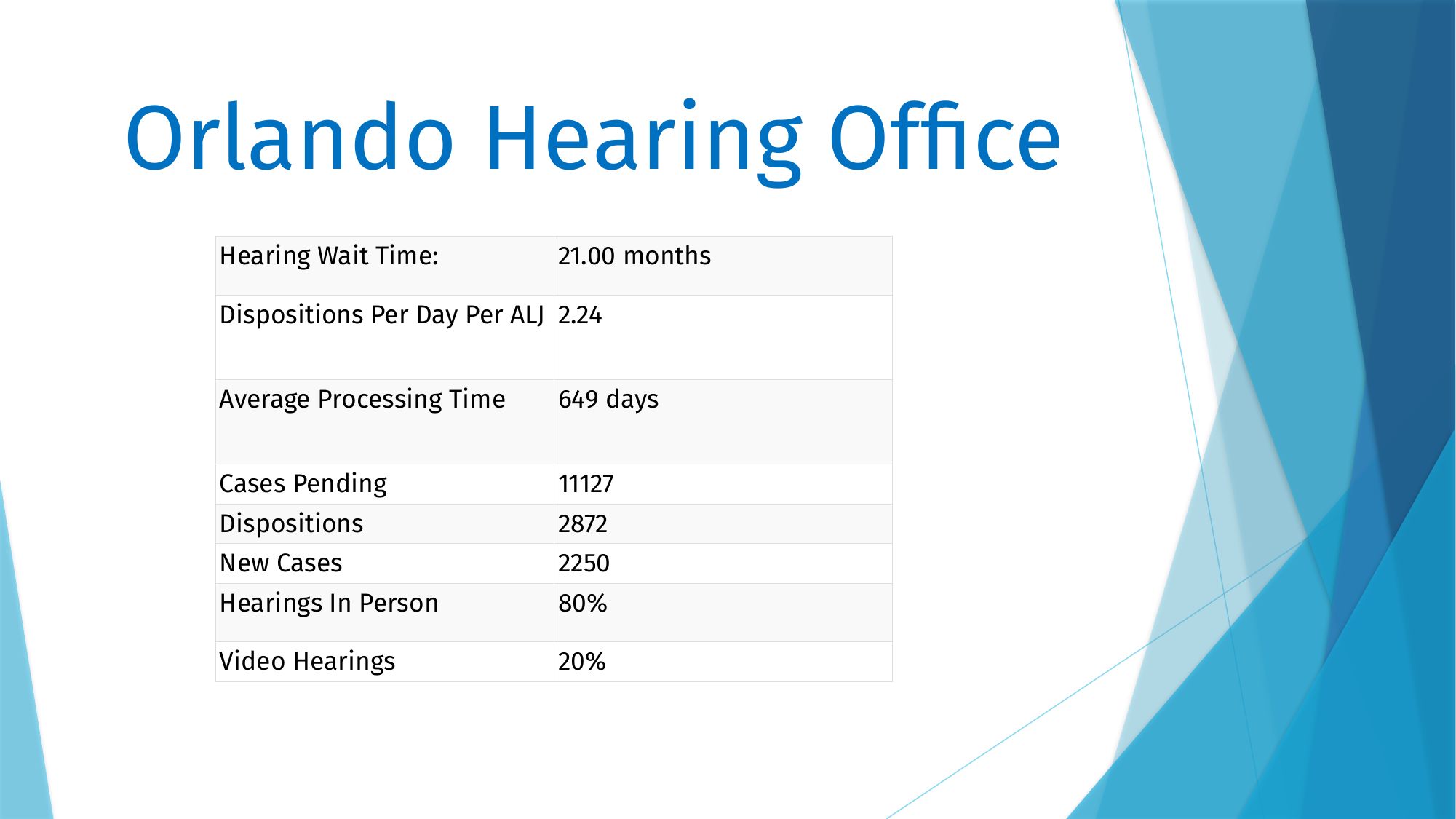

# Orlando Hearing Office
| Hearing Wait Time: | 21.00 months |
| --- | --- |
| Dispositions Per Day Per ALJ | 2.24 |
| Average Processing Time | 649 days |
| Cases Pending | 11127 |
| Dispositions | 2872 |
| New Cases | 2250 |
| Hearings In Person | 80% |
| Video Hearings | 20% |